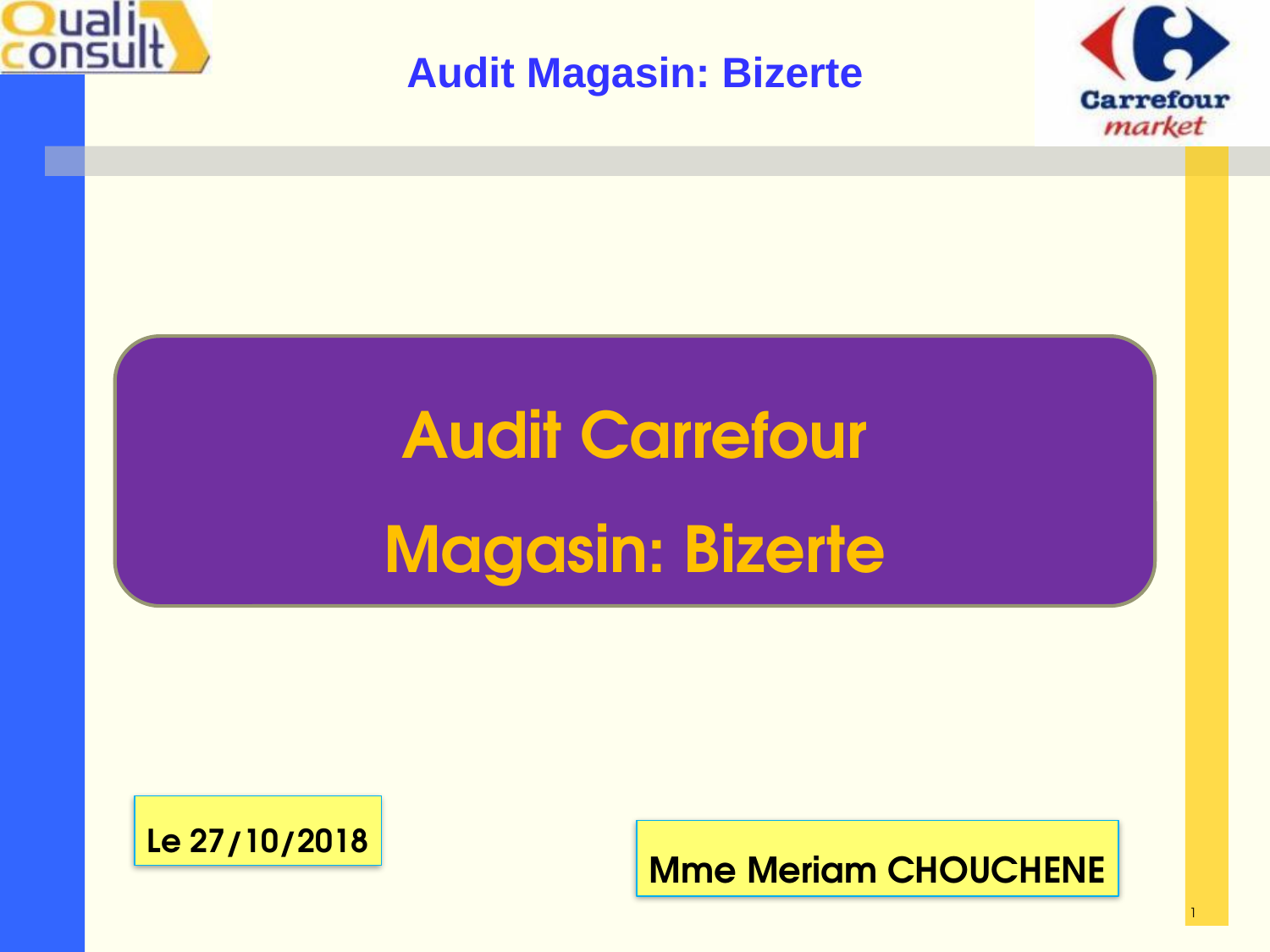

Audit Carrefour
Magasin: Bizerte
Le 27/10/2018
Mme Meriam CHOUCHENE